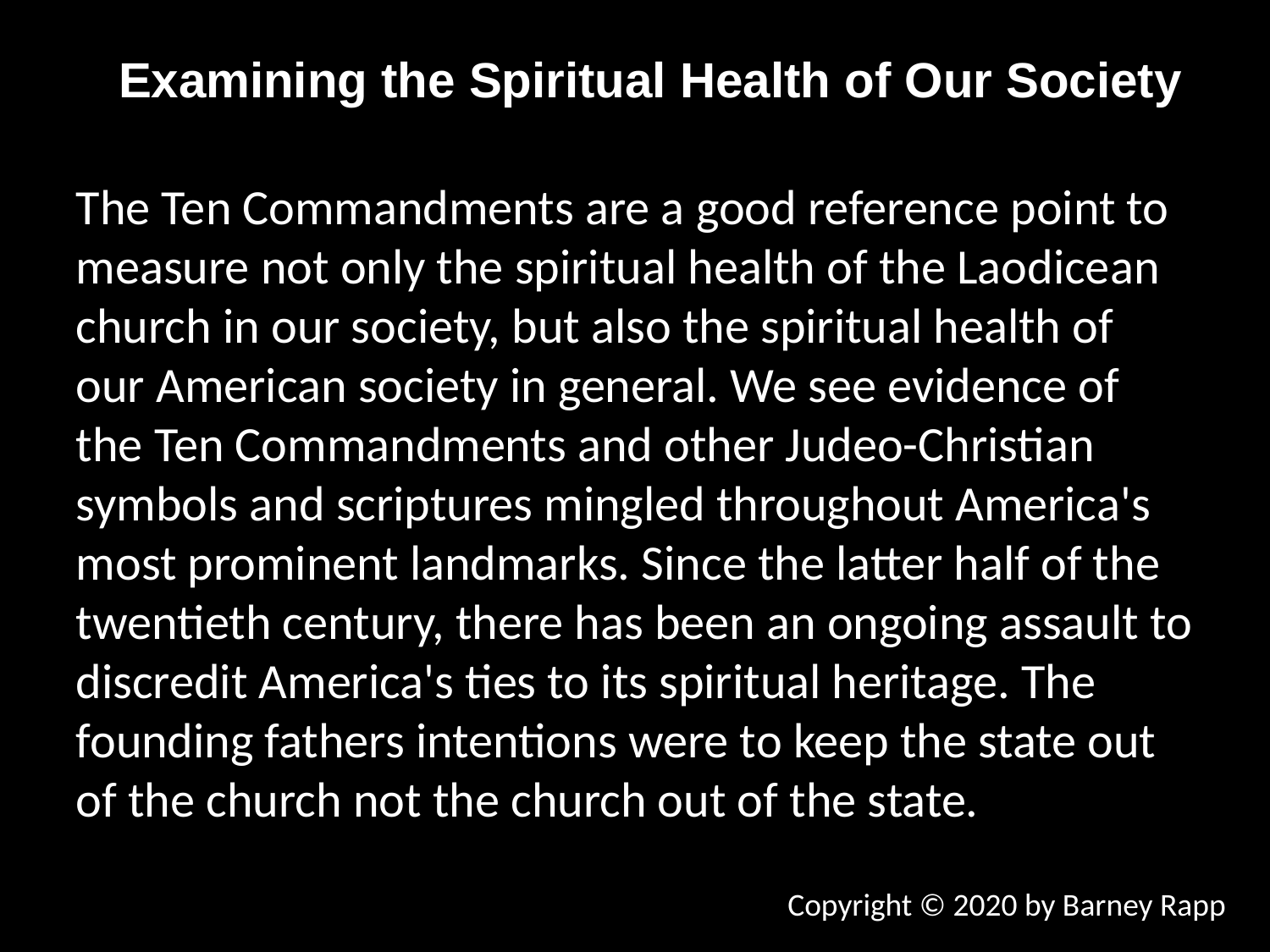

Examining the Spiritual Health of Our Society
The Ten Commandments are a good reference point to measure not only the spiritual health of the Laodicean church in our society, but also the spiritual health of our American society in general. We see evidence of the Ten Commandments and other Judeo-Christian symbols and scriptures mingled throughout America's most prominent landmarks. Since the latter half of the twentieth century, there has been an ongoing assault to discredit America's ties to its spiritual heritage. The founding fathers intentions were to keep the state out of the church not the church out of the state.
Copyright © 2020 by Barney Rapp